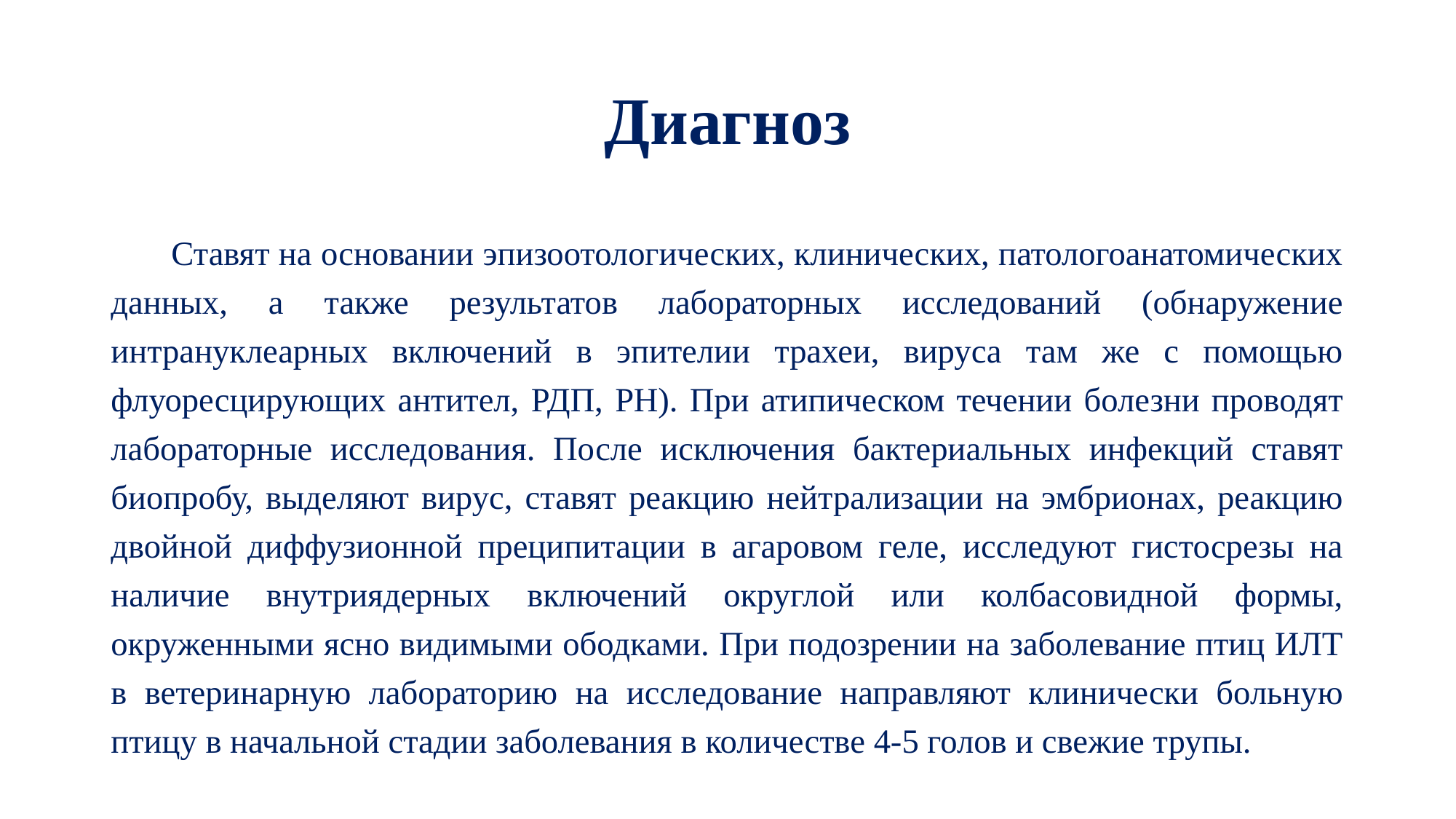

# Диагноз
Ставят на основании эпизоотологических, клинических, патологоанатомических данных, а также результатов лабораторных исследований (обнаружение интрануклеарных включений в эпителии трахеи, вируса там же с помощью флуоресцирующих антител, РДП, РН). При атипическом течении болезни проводят лабораторные исследования. После исключения бактериальных инфекций ставят биопробу, выделяют вирус, ставят реакцию нейтрализации на эмбрионах, реакцию двойной диффузионной преципитации в агаровом геле, исследуют гистосрезы на наличие внутриядерных включений округлой или колбасовидной формы, окруженными ясно видимыми ободками. При подозрении на заболевание птиц ИЛТ в ветеринарную лабораторию на исследование направляют клинически больную птицу в начальной стадии заболевания в количестве 4-5 голов и свежие трупы.